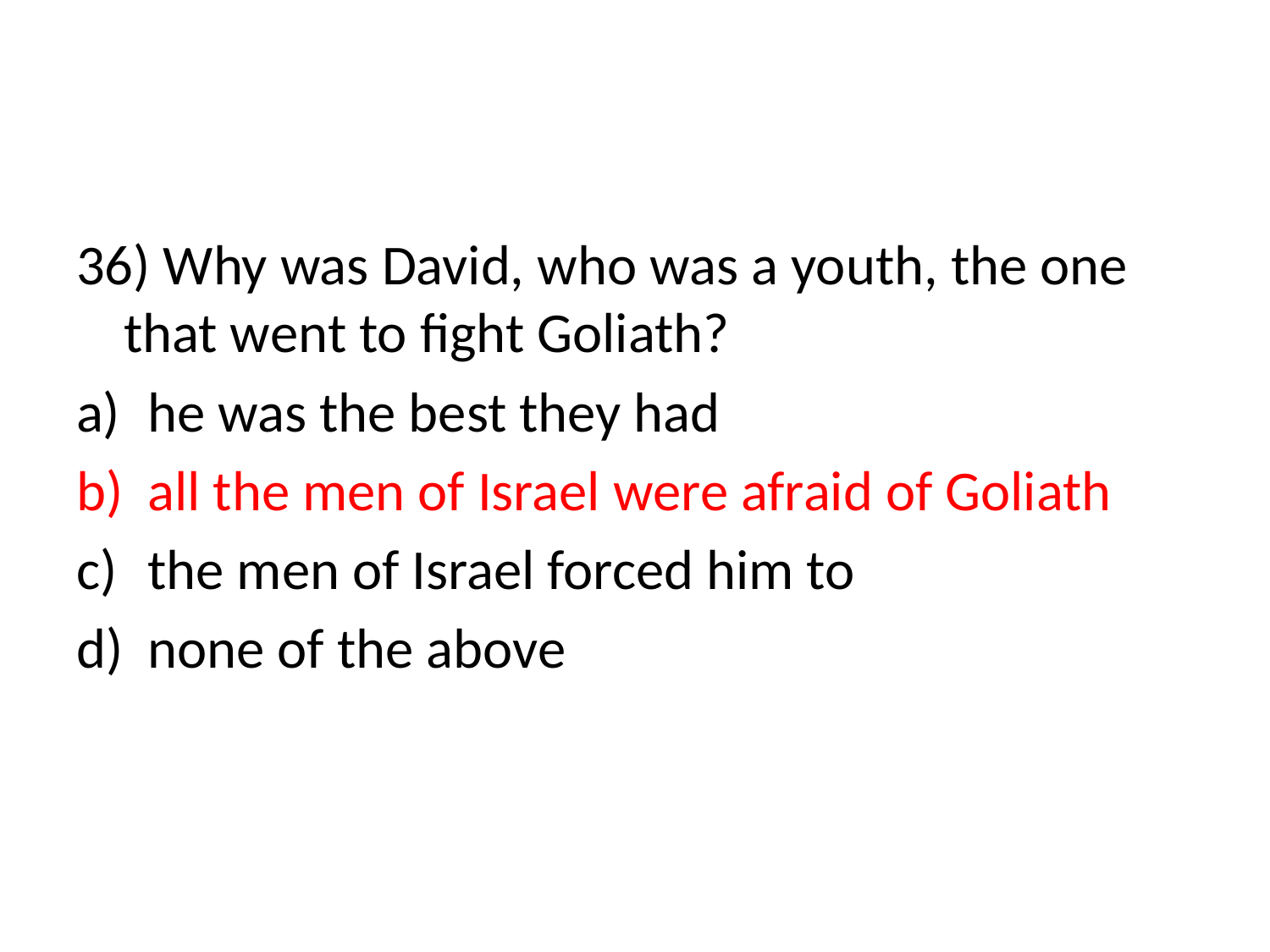

#
36) Why was David, who was a youth, the one that went to fight Goliath?
he was the best they had
all the men of Israel were afraid of Goliath
the men of Israel forced him to
none of the above